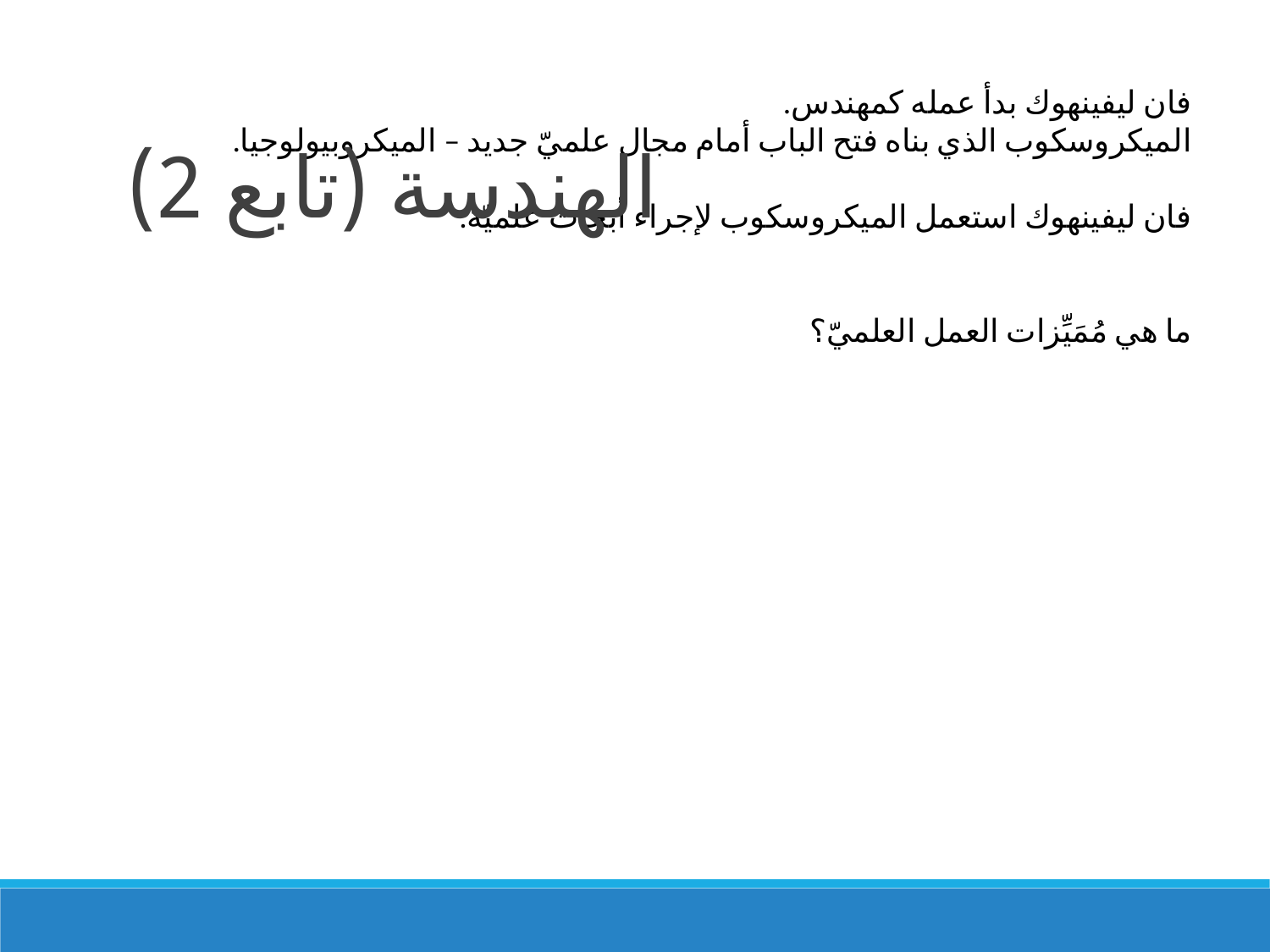

الهندسة (تابع 2)
فان ليفينهوك بدأ عمله كمهندس.
الميكروسكوب الذي بناه فتح الباب أمام مجال علميّ جديد – الميكروبيولوجيا.

فان ليفينهوك استعمل الميكروسكوب لإجراء أبحاث علميّة.

ما هي مُمَيِّزات العمل العلميّ؟